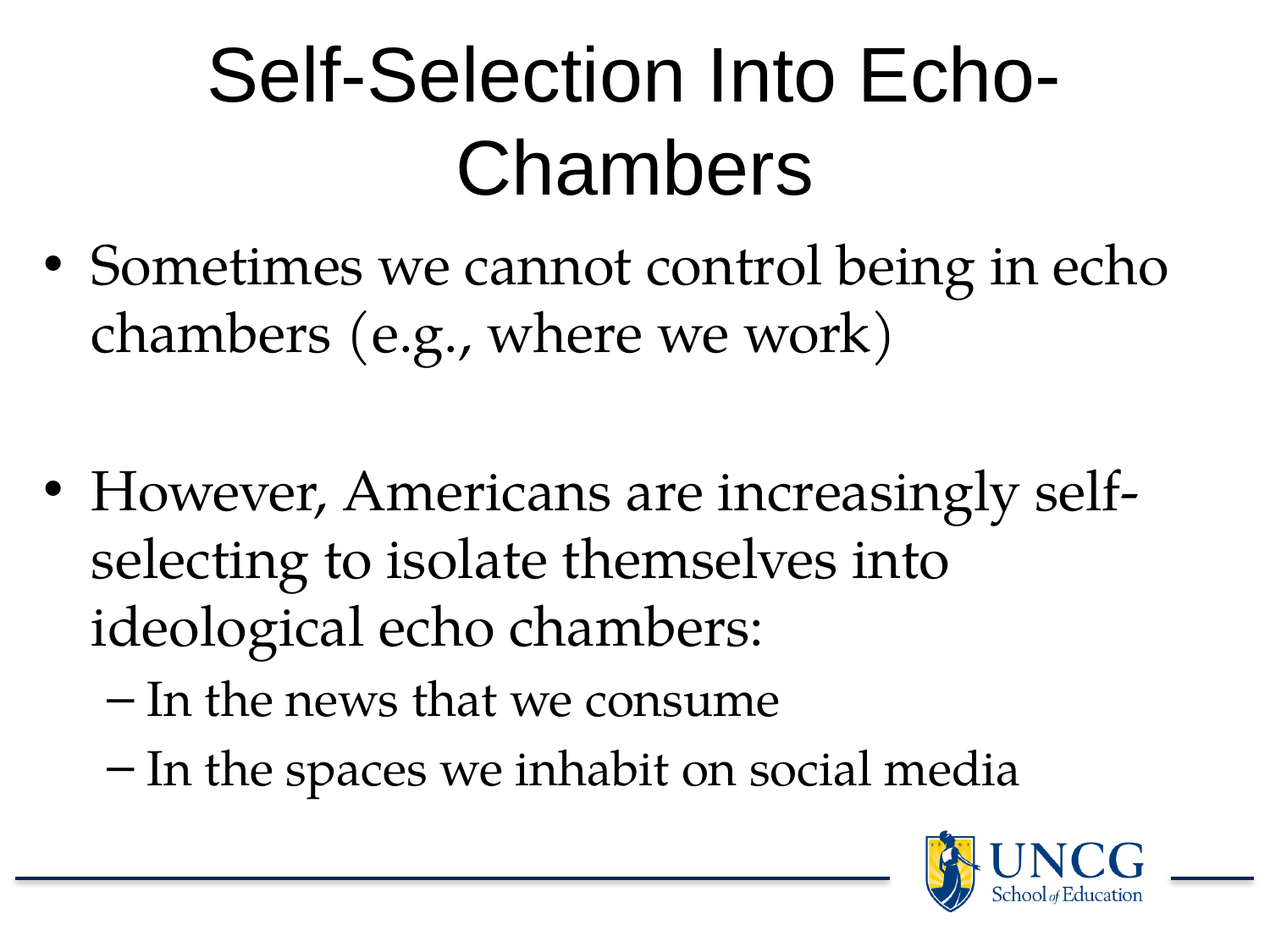

# Self-Selection Into Echo-Chambers
Sometimes we cannot control being in echo chambers (e.g., where we work)

However, Americans are increasingly self-selecting to isolate themselves into ideological echo chambers:
In the news that we consume
In the spaces we inhabit on social media